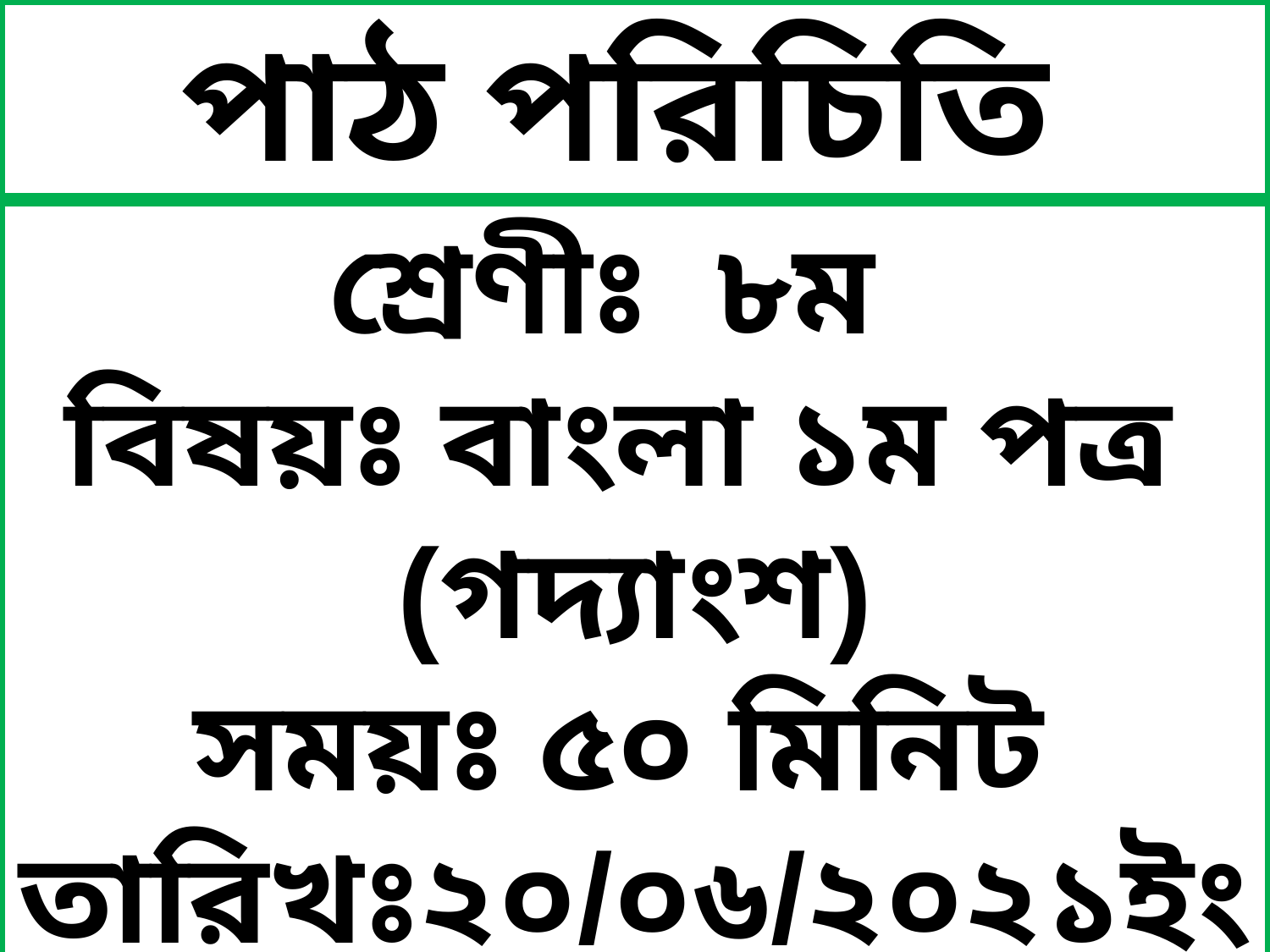

পাঠ পরিচিতি
শ্রেণীঃ  ৮ম
বিষয়ঃ বাংলা ১ম পত্র
(গদ্যাংশ)
সময়ঃ ৫০ মিনিট
তারিখঃ২০/০৬/২০২১ইং